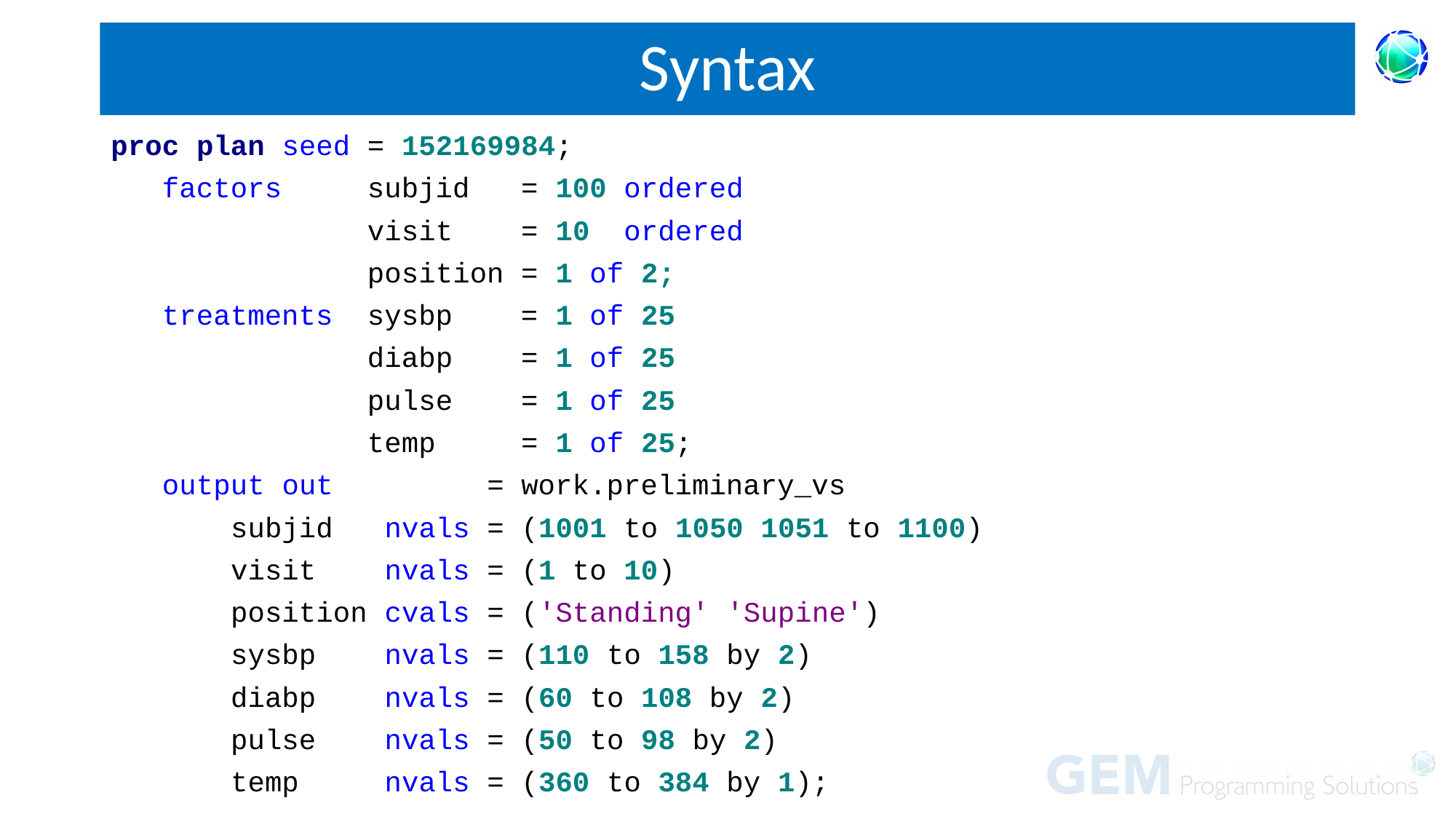

# Syntax
proc plan seed = 152169984;
   factors     subjid   = 100 ordered
               visit    = 10  ordered
               position = 1 of 2;
   treatments  sysbp    = 1 of 25
               diabp    = 1 of 25
               pulse    = 1 of 25
               temp     = 1 of 25;
   output out         = work.preliminary_vs
       subjid   nvals = (1001 to 1050 1051 to 1100)
       visit    nvals = (1 to 10)
       position cvals = ('Standing' 'Supine')
       sysbp    nvals = (110 to 158 by 2)
       diabp    nvals = (60 to 108 by 2)
       pulse    nvals = (50 to 98 by 2)
       temp     nvals = (360 to 384 by 1);
run;